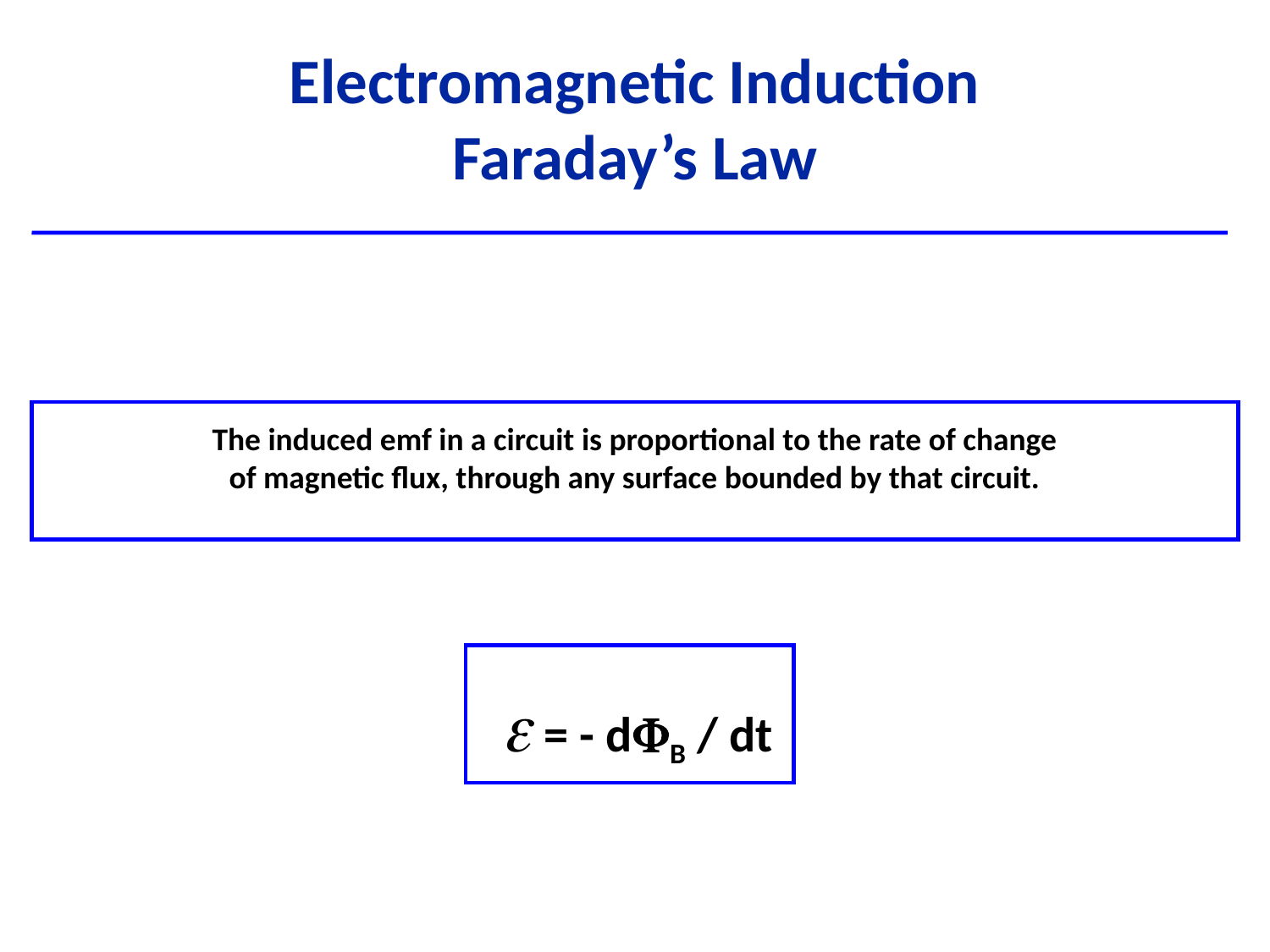

# Electromagnetic Induction Faraday’s Law

The induced emf in a circuit is proportional to the rate of change
of magnetic flux, through any surface bounded by that circuit.

ε = - dΦB / dt